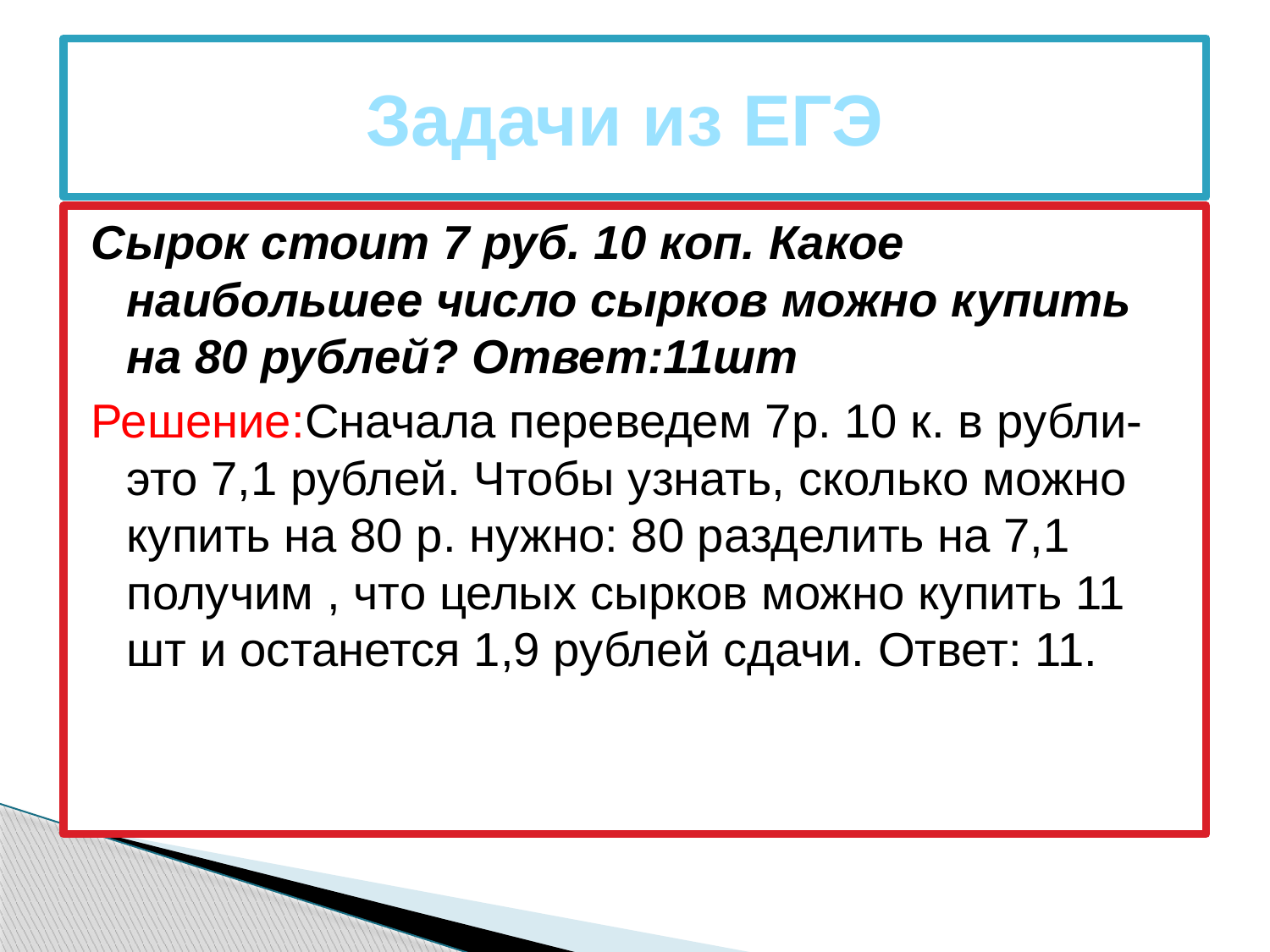

# Задачи из ЕГЭ
Сырок стоит 7 руб. 10 коп. Какое наибольшее число сырков можно купить на 80 рублей? Ответ:11шт
Решение:Сначала переведем 7р. 10 к. в рубли- это 7,1 рублей. Чтобы узнать, сколько можно купить на 80 р. нужно: 80 разделить на 7,1 получим , что целых сырков можно купить 11 шт и останется 1,9 рублей сдачи. Ответ: 11.